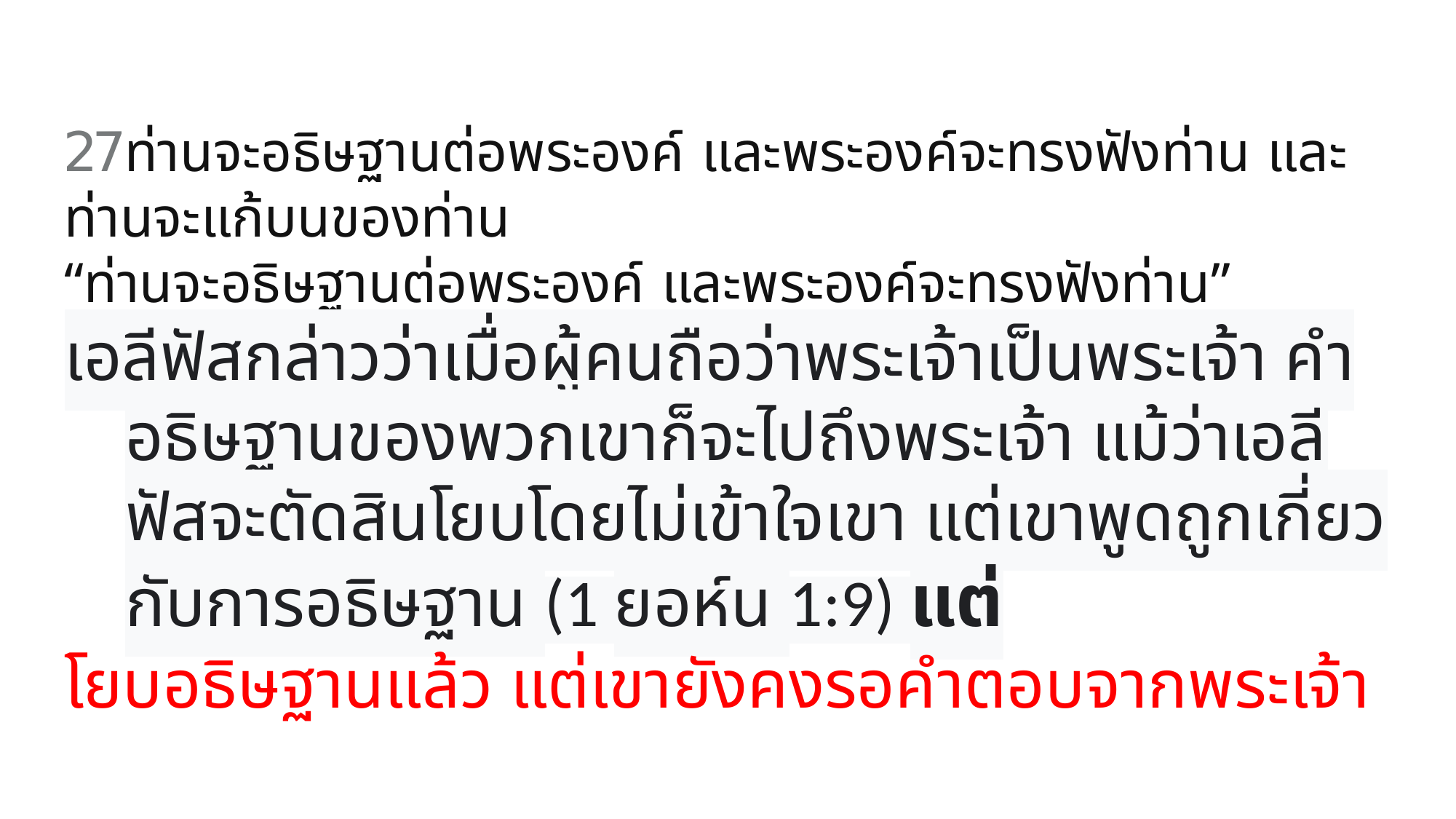

27ท่านจะอธิษฐานต่อพระองค์ และพระองค์จะทรงฟังท่าน และท่านจะแก้บนของท่าน
“ท่านจะอธิษฐานต่อพระองค์ และพระองค์จะทรงฟังท่าน”
เอลีฟัสกล่าวว่าเมื่อผู้คนถือว่าพระเจ้าเป็นพระเจ้า คำอธิษฐานของพวกเขาก็จะไปถึงพระเจ้า แม้ว่าเอลีฟัสจะตัดสินโยบโดยไม่เข้าใจเขา แต่เขาพูดถูกเกี่ยวกับการอธิษฐาน (1 ยอห์น 1:9) แต่
โยบอธิษฐานแล้ว แต่เขายังคงรอคำตอบจากพระเจ้า